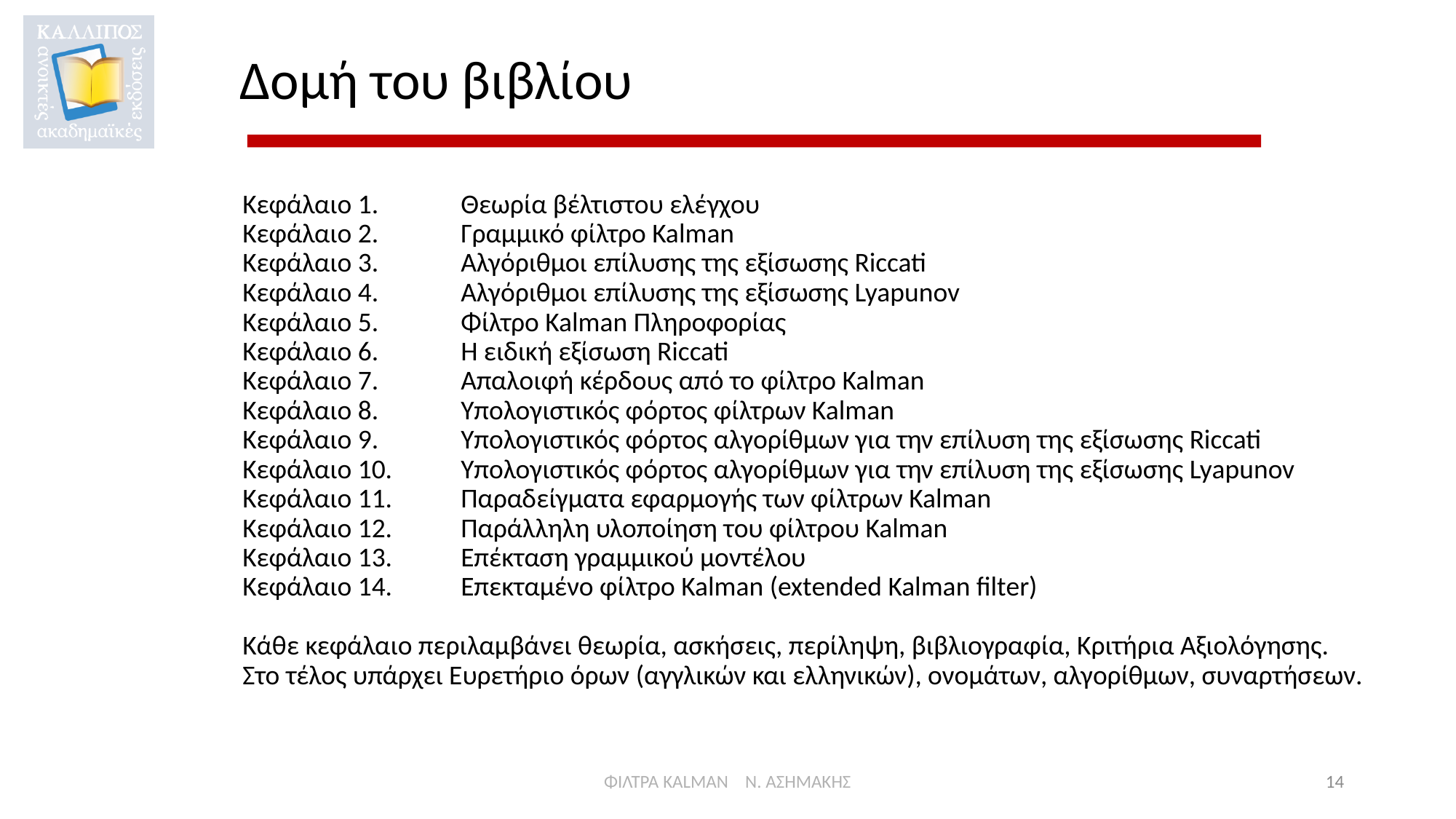

# Δομή του βιβλίου
Κεφάλαιο 1. 	Θεωρία βέλτιστου ελέγχου
Κεφάλαιο 2.	Γραμμικό φίλτρο Kalman
Κεφάλαιο 3. 	Αλγόριθμοι επίλυσης της εξίσωσης Riccati
Κεφάλαιο 4. 	Αλγόριθμοι επίλυσης της εξίσωσης Lyapunov
Κεφάλαιο 5. 	Φίλτρο Kalman Πληροφορίας
Κεφάλαιο 6. 	Η ειδική εξίσωση Riccati
Κεφάλαιο 7. 	Απαλοιφή κέρδους από το φίλτρο Kalman
Κεφάλαιο 8. 	Υπολογιστικός φόρτος φίλτρων Kalman
Κεφάλαιο 9. 	Υπολογιστικός φόρτος αλγορίθμων για την επίλυση της εξίσωσης Riccati
Κεφάλαιο 10. 	Υπολογιστικός φόρτος αλγορίθμων για την επίλυση της εξίσωσης Lyapunov
Κεφάλαιο 11. 	Παραδείγματα εφαρμογής των φίλτρων Kalman
Κεφάλαιο 12.  	Παράλληλη υλοποίηση του φίλτρου Kalman
Κεφάλαιο 13.  	Επέκταση γραμμικού μοντέλου
Κεφάλαιο 14.  	Επεκταμένο φίλτρο Kalman (extended Kalman filter)

Κάθε κεφάλαιο περιλαμβάνει θεωρία, ασκήσεις, περίληψη, βιβλιογραφία, Κριτήρια Αξιολόγησης.
Στο τέλος υπάρχει Ευρετήριο όρων (αγγλικών και ελληνικών), ονομάτων, αλγορίθμων, συναρτήσεων.

ΦΙΛΤΡΑ KALMAN    Ν. ΑΣΗΜΑΚΗΣ
14